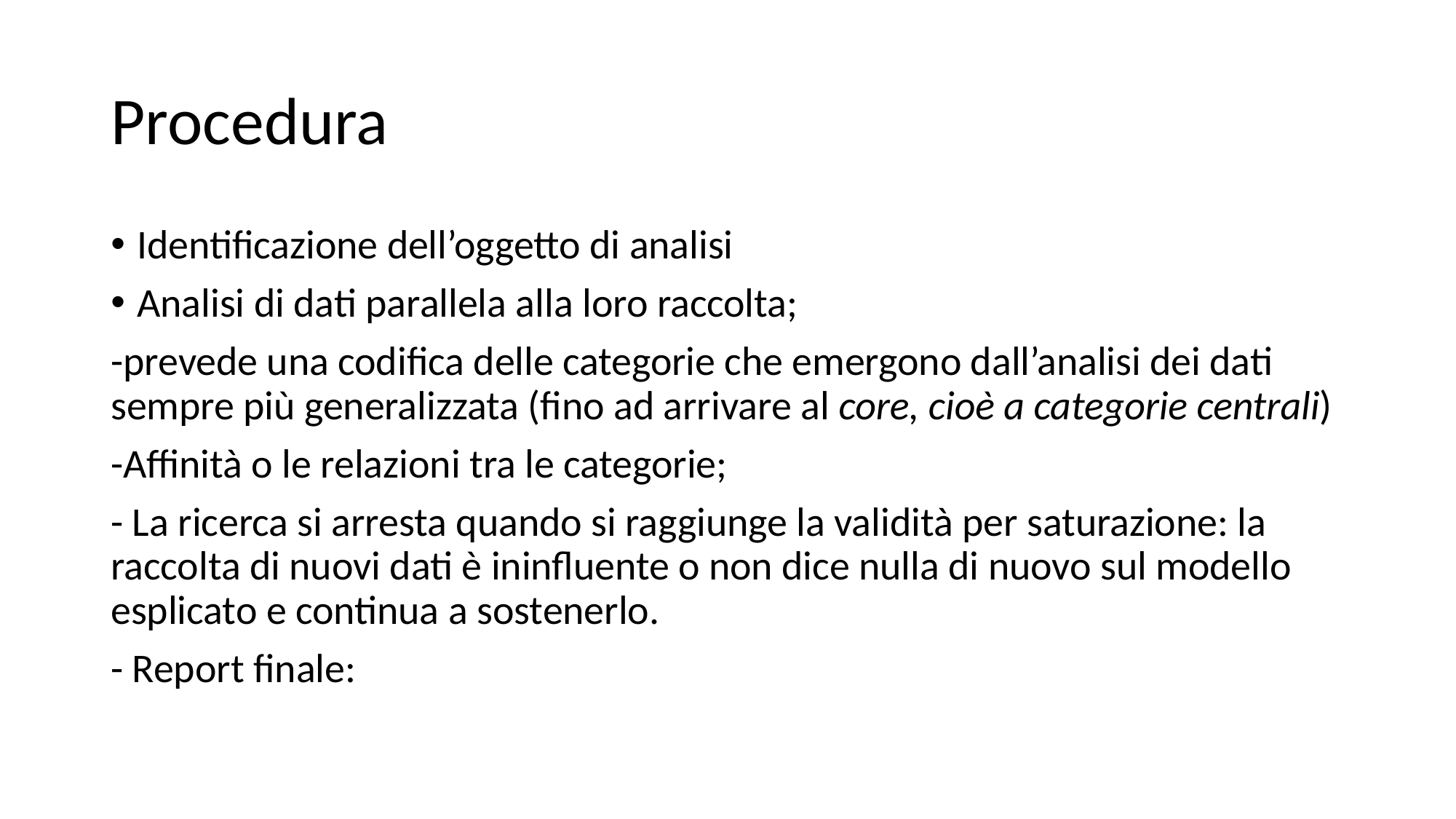

# Procedura
Identificazione dell’oggetto di analisi
Analisi di dati parallela alla loro raccolta;
-prevede una codifica delle categorie che emergono dall’analisi dei dati sempre più generalizzata (fino ad arrivare al core, cioè a categorie centrali)
-Affinità o le relazioni tra le categorie;
- La ricerca si arresta quando si raggiunge la validità per saturazione: la raccolta di nuovi dati è ininfluente o non dice nulla di nuovo sul modello esplicato e continua a sostenerlo.
- Report finale: